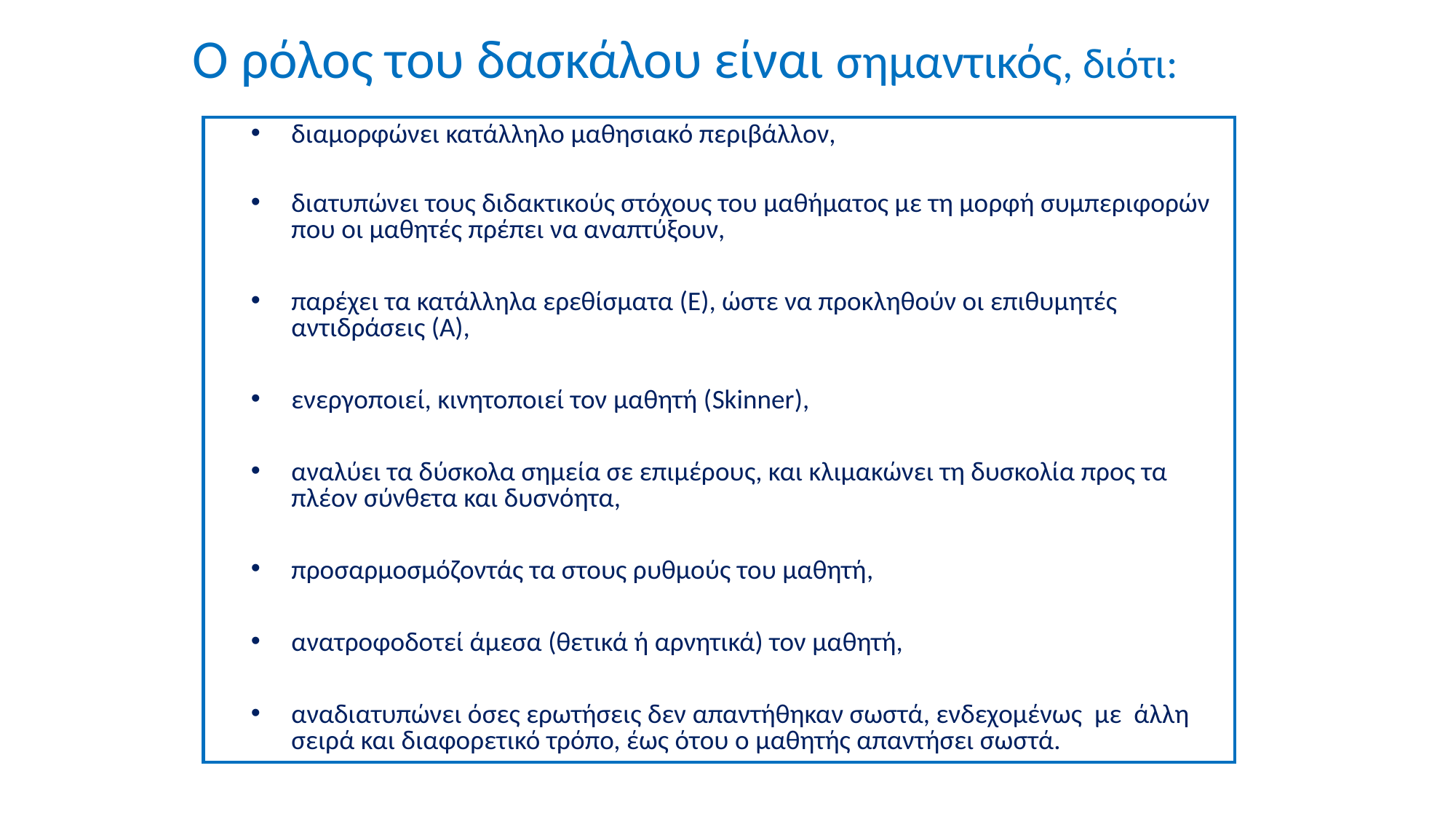

# Ο ρόλος του δασκάλου είναι σημαντικός, διότι:
διαμορφώνει κατάλληλο μαθησιακό περιβάλλον,

διατυπώνει τους διδακτικούς στόχους του μαθήματος με τη μορφή συμπεριφορών που οι μαθητές πρέπει να αναπτύξουν,

παρέχει τα κατάλληλα ερεθίσματα (Ε), ώστε να προκληθούν οι επιθυμητές αντιδράσεις (Α),

ενεργοποιεί, κινητοποιεί τον µαθητή (Skinner),

αναλύει τα δύσκολα σημεία σε επιµέρους, και κλιμακώνει τη δυσκολία προς τα πλέον σύνθετα και δυσνόητα,

προσαρμοσμόζοντάς τα στους ρυθμούς του μαθητή,

ανατροφοδοτεί άμεσα (θετικά ή αρνητικά) τον μαθητή,

αναδιατυπώνει όσες ερωτήσεις δεν απαντήθηκαν σωστά, ενδεχομένως  µε  άλλη  σειρά και διαφορετικό τρόπο, έως ότου ο µαθητής απαντήσει σωστά.